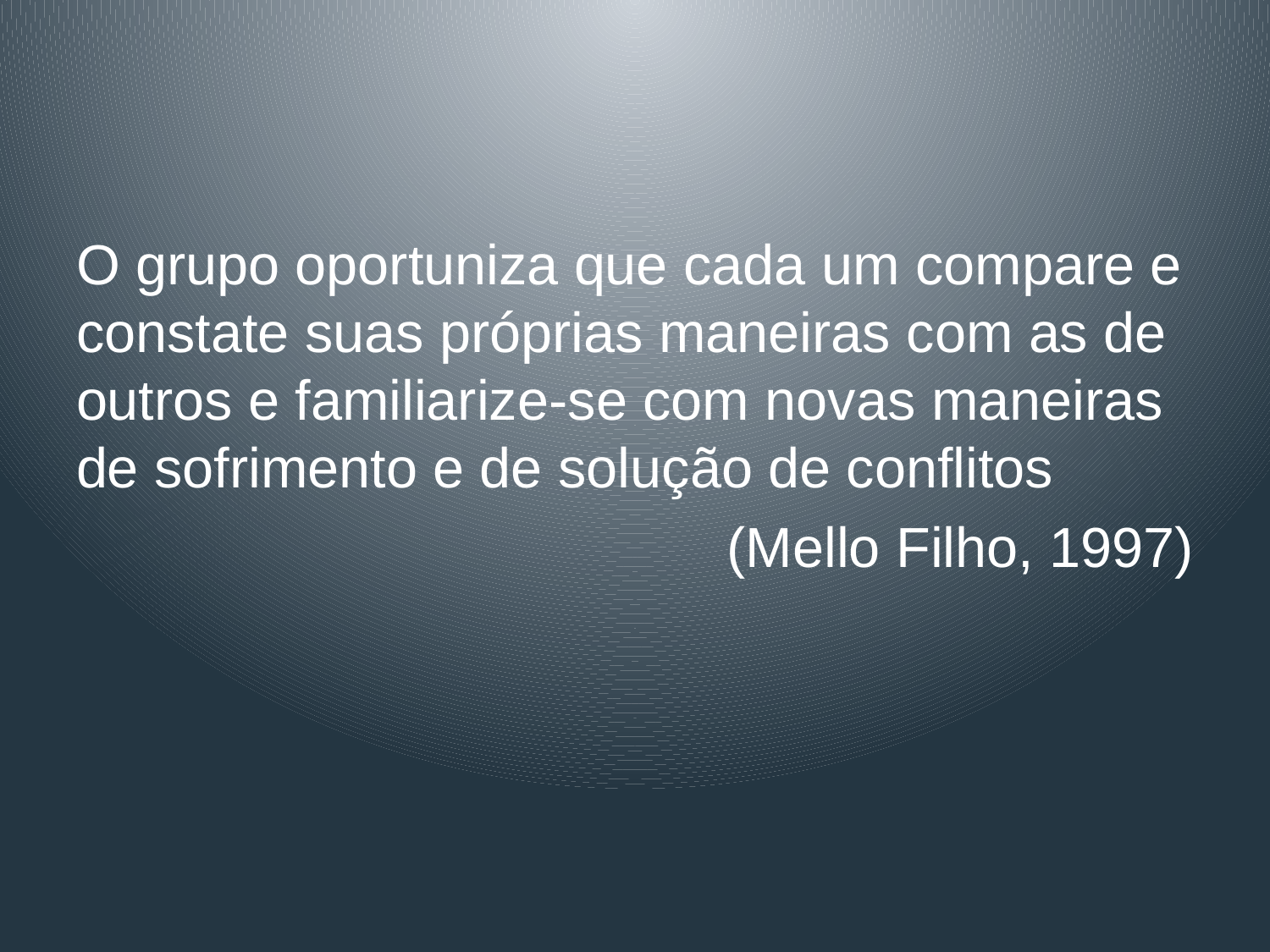

#
O grupo oportuniza que cada um compare e constate suas próprias maneiras com as de outros e familiarize-se com novas maneiras de sofrimento e de solução de conflitos
(Mello Filho, 1997)